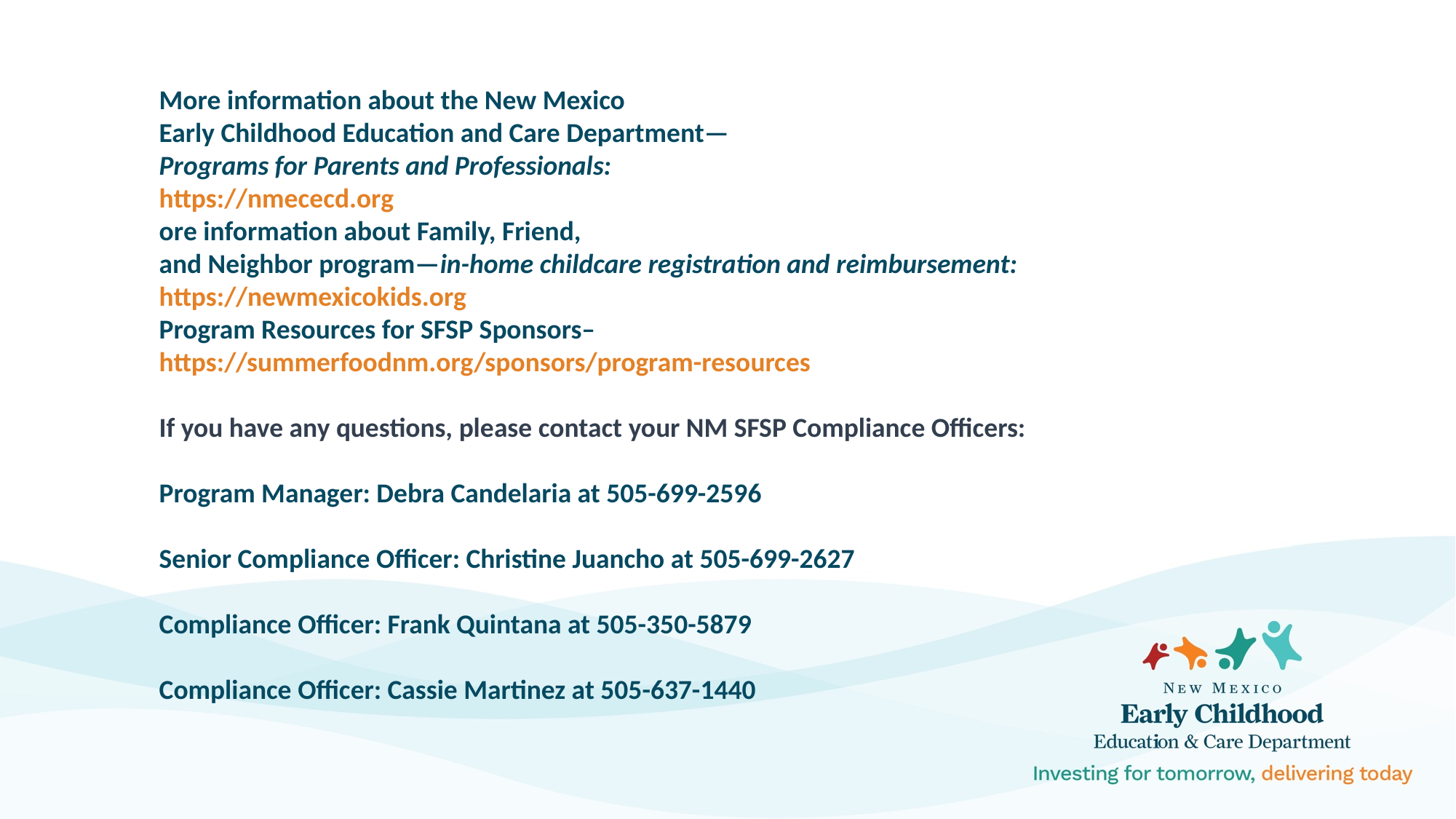

More information about the New Mexico ​
Early Childhood Education and Care Department—​
Programs for Parents and Professionals:​
https://nmececd.org
​ore information about Family, Friend, ​
and Neighbor program—in-home childcare registration and reimbursement:​
https://newmexicokids.org ​
​Program Resources for SFSP Sponsors–​
https://summerfoodnm.org/sponsors/program-resources​

If you have any questions, please contact your NM SFSP Compliance Officers:

Program Manager: Debra Candelaria at 505-699-2596

Senior Compliance Officer: Christine Juancho at 505-699-2627

Compliance Officer: Frank Quintana at 505-350-5879

Compliance Officer: Cassie Martinez at 505-637-1440